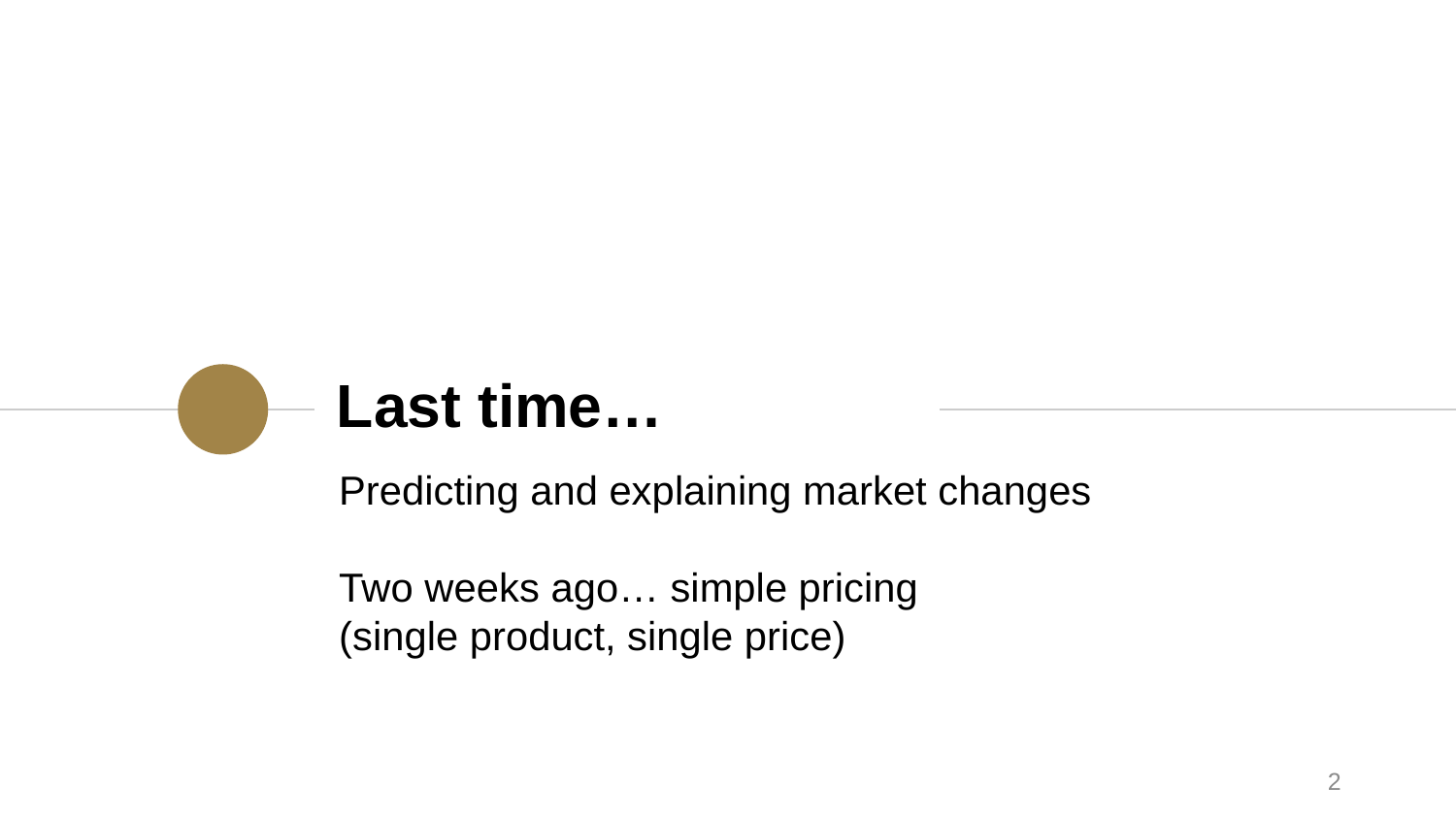

# Last time…
Predicting and explaining market changes

Two weeks ago… simple pricing
(single product, single price)
2